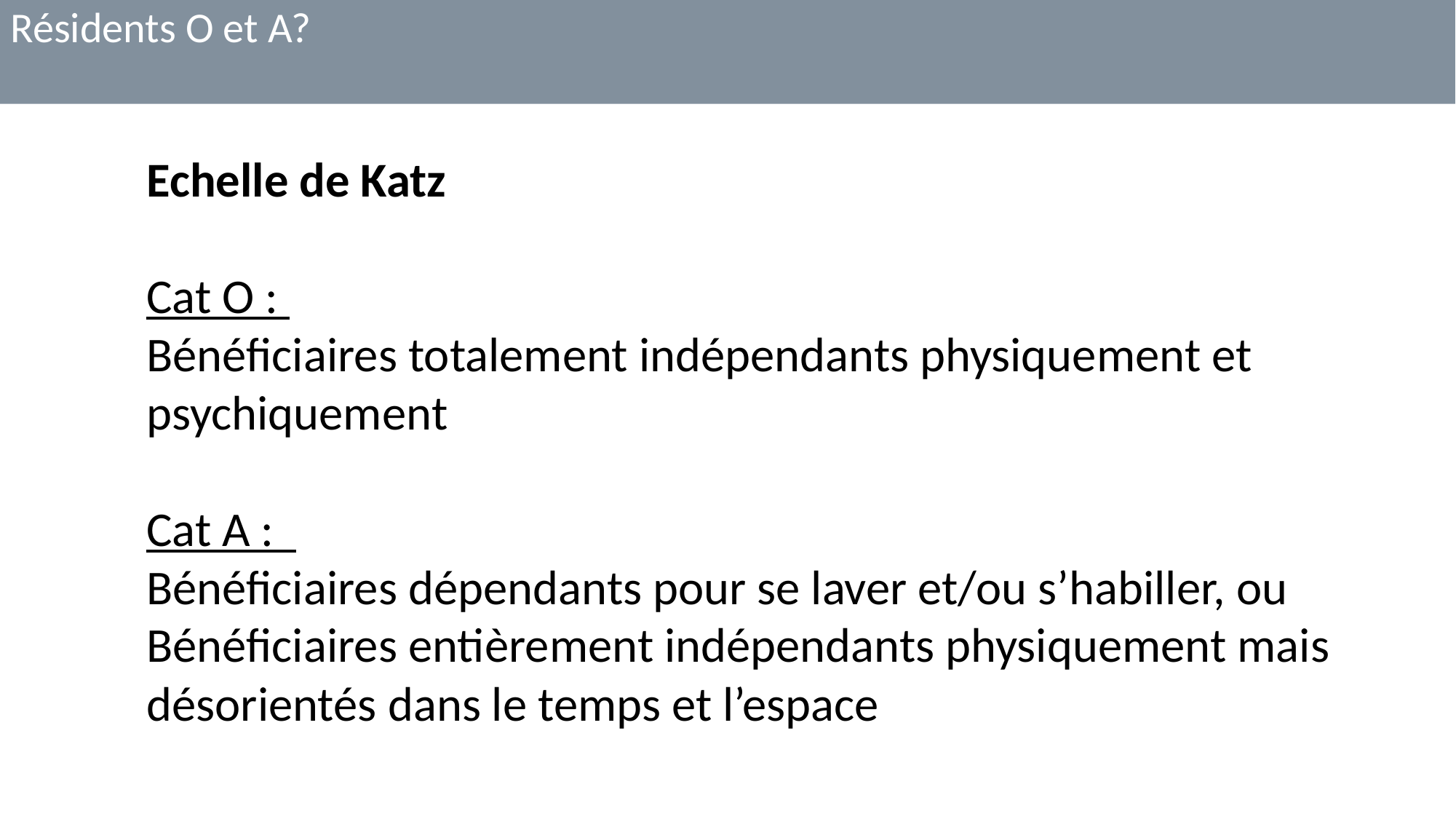

Résidents O et A?
Echelle de Katz

Cat O :
Bénéficiaires totalement indépendants physiquement et psychiquement

Cat A :
Bénéficiaires dépendants pour se laver et/ou s’habiller, ou
Bénéficiaires entièrement indépendants physiquement mais désorientés dans le temps et l’espace